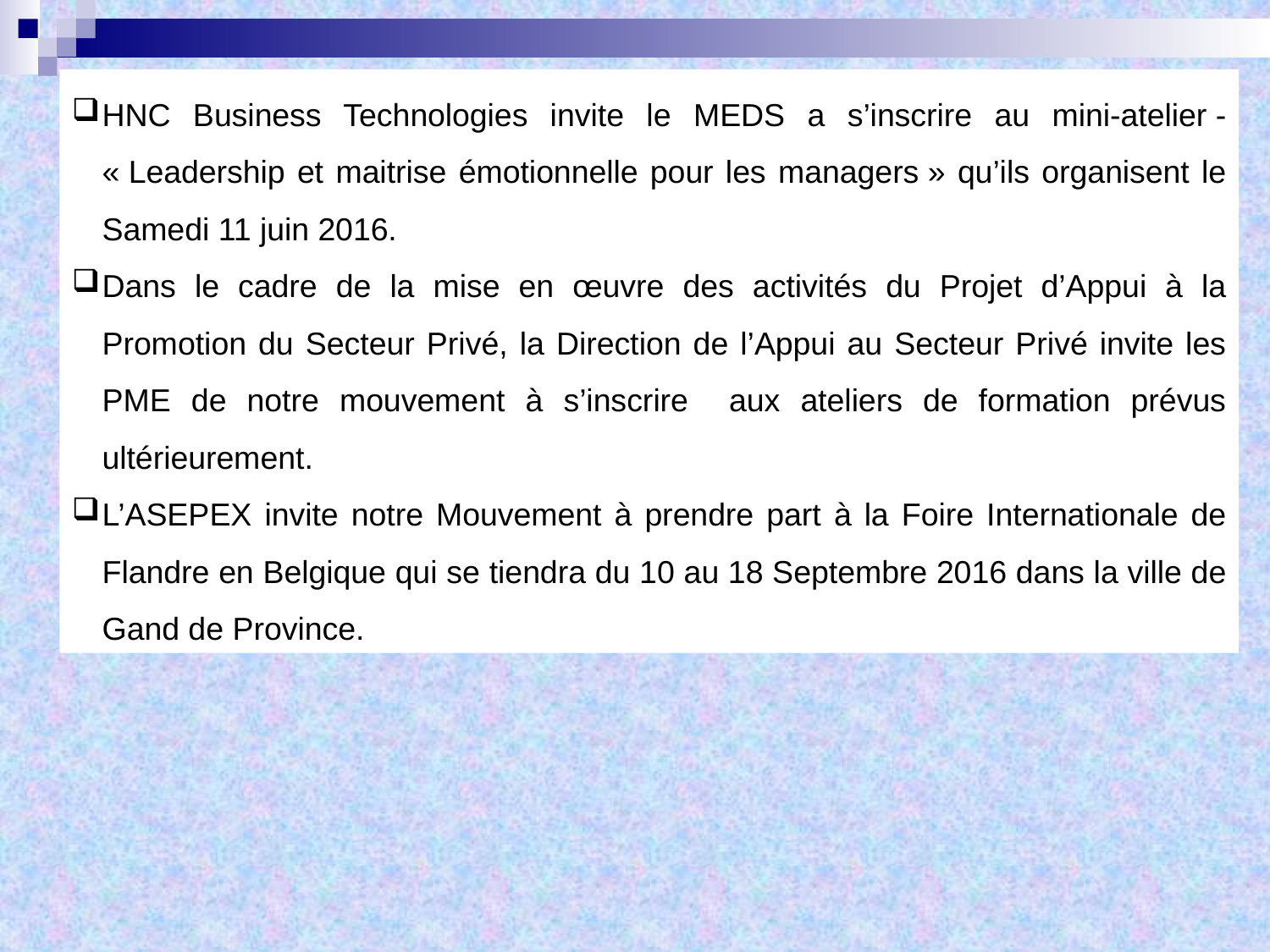

HNC Business Technologies invite le MEDS a s’inscrire au mini-atelier - « Leadership et maitrise émotionnelle pour les managers » qu’ils organisent le Samedi 11 juin 2016.
Dans le cadre de la mise en œuvre des activités du Projet d’Appui à la Promotion du Secteur Privé, la Direction de l’Appui au Secteur Privé invite les PME de notre mouvement à s’inscrire  aux ateliers de formation prévus ultérieurement.
L’ASEPEX invite notre Mouvement à prendre part à la Foire Internationale de Flandre en Belgique qui se tiendra du 10 au 18 Septembre 2016 dans la ville de Gand de Province.